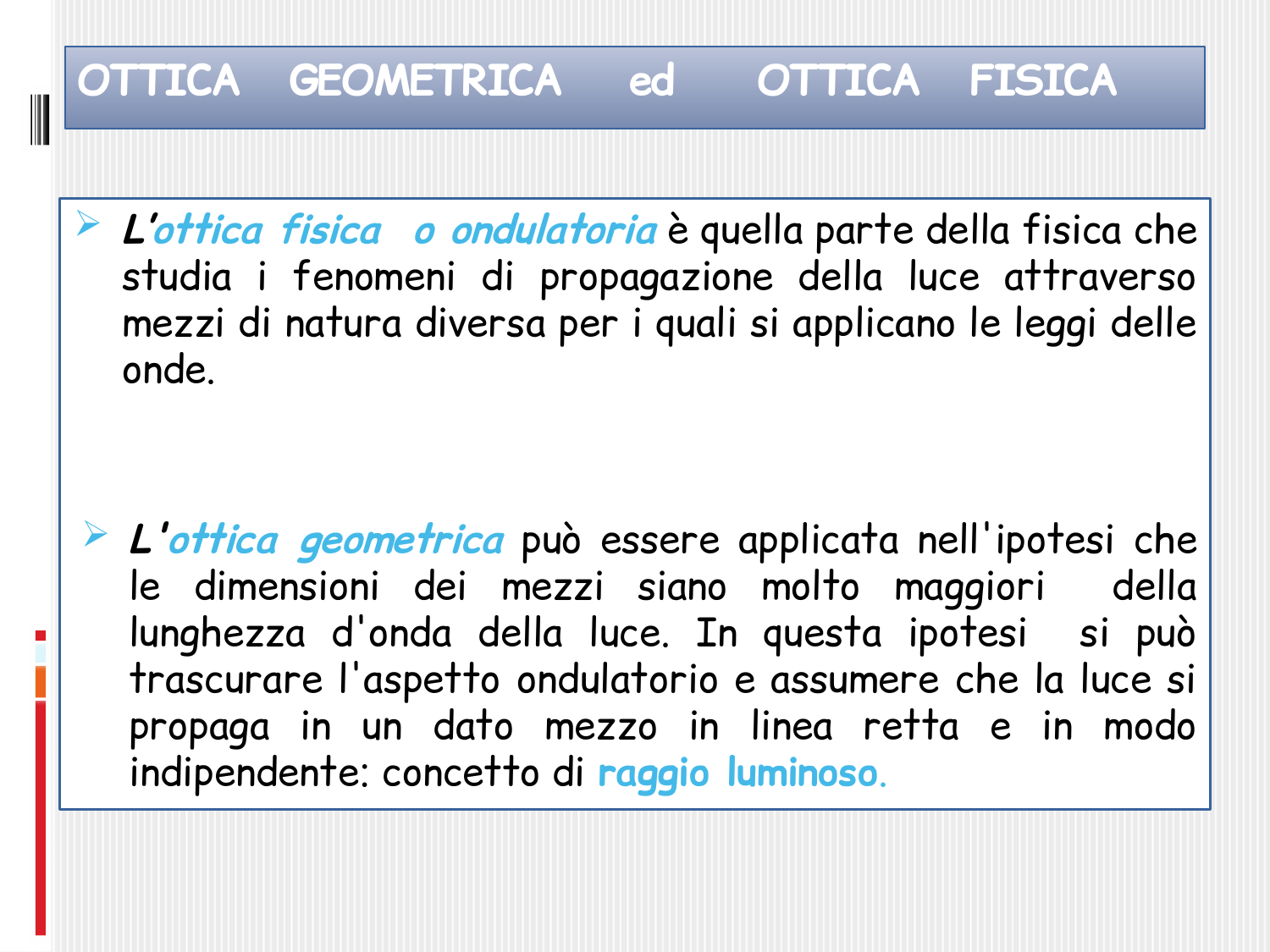

# OTTICA   GEOMETRICA    ed     OTTICA   FISICA
L’ottica fisica  o ondulatoria è quella parte della fisica che studia i fenomeni di propagazione della luce attraverso mezzi di natura diversa per i quali si applicano le leggi delle onde.

L'ottica geometrica può essere applicata nell'ipotesi che le dimensioni dei mezzi siano molto maggiori  della lunghezza d'onda della luce. In questa ipotesi  si può trascurare l'aspetto ondulatorio e assumere che la luce si propaga in un dato mezzo in linea retta e in modo indipendente: concetto di raggio luminoso.